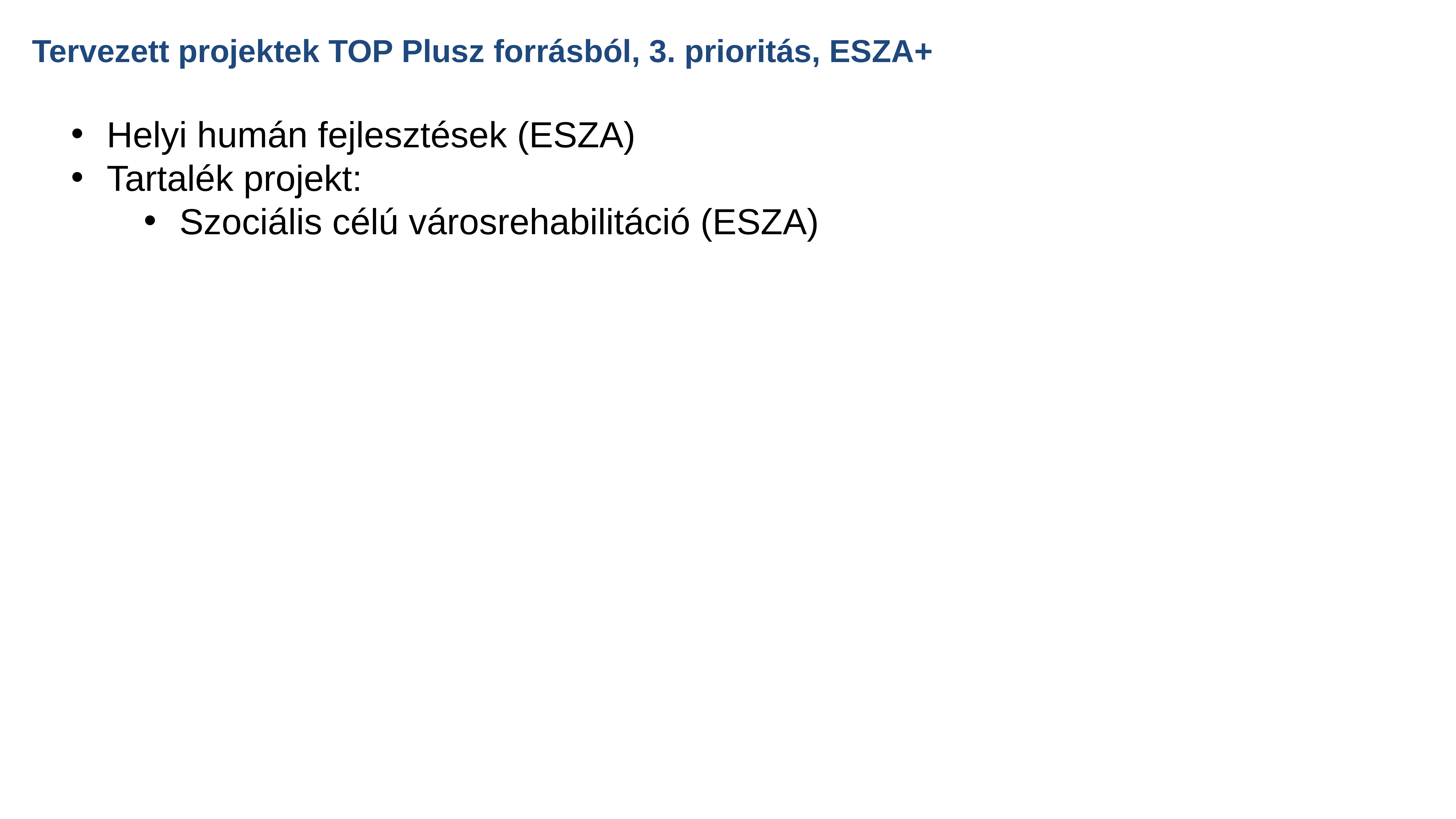

Tervezett projektek TOP Plusz forrásból, 3. prioritás, ESZA+
Helyi humán fejlesztések (ESZA)
Tartalék projekt:
Szociális célú városrehabilitáció (ESZA)